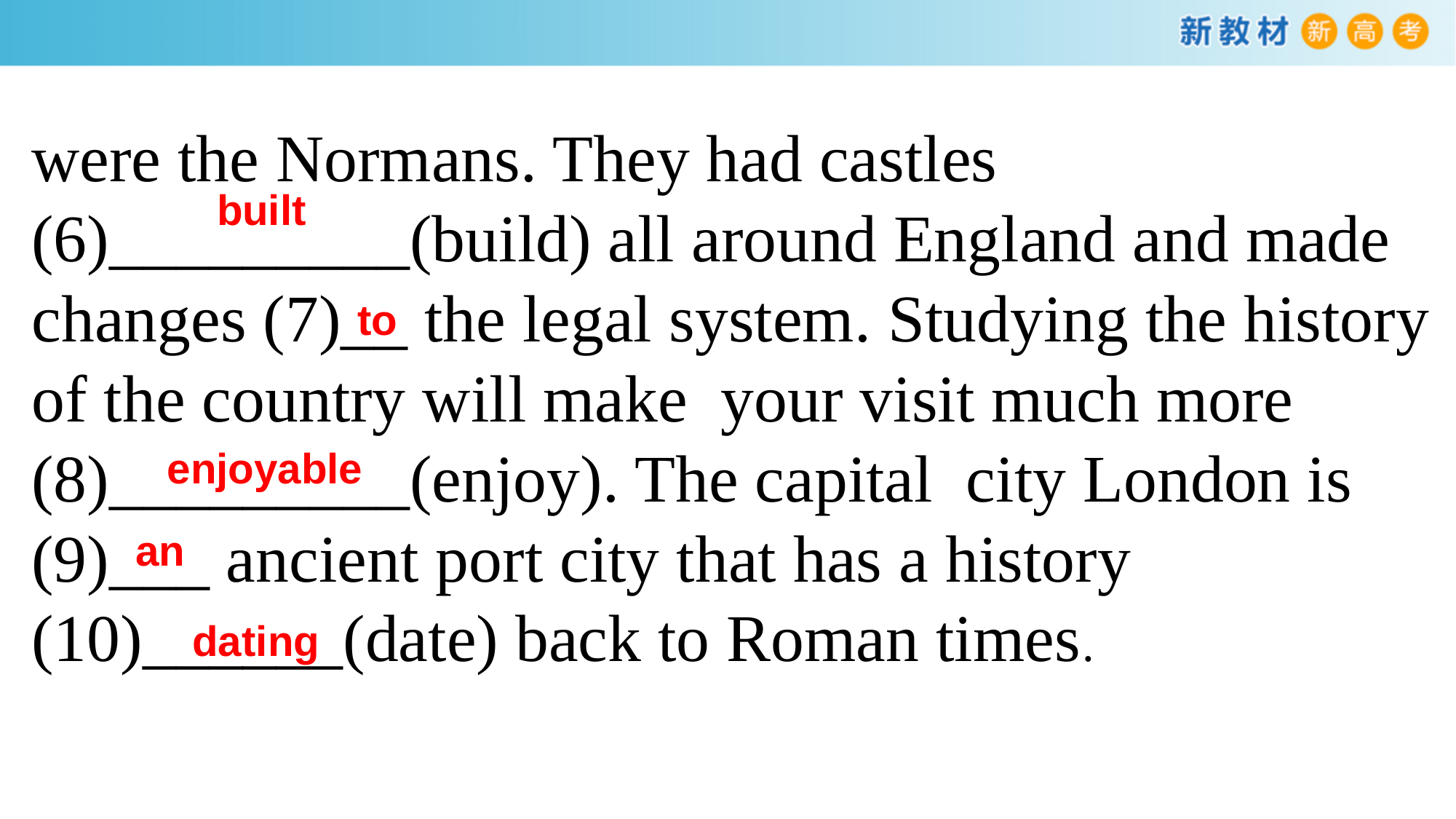

were the Normans. They had castles (6)_________(build) all around England and made changes (7)__ the legal system. Studying the history of the country will make  your visit much more (8)_________(enjoy). The capital  city London is (9)___ ancient port city that has a history
(10)______(date) back to Roman times.
built
to
enjoyable
an
dating